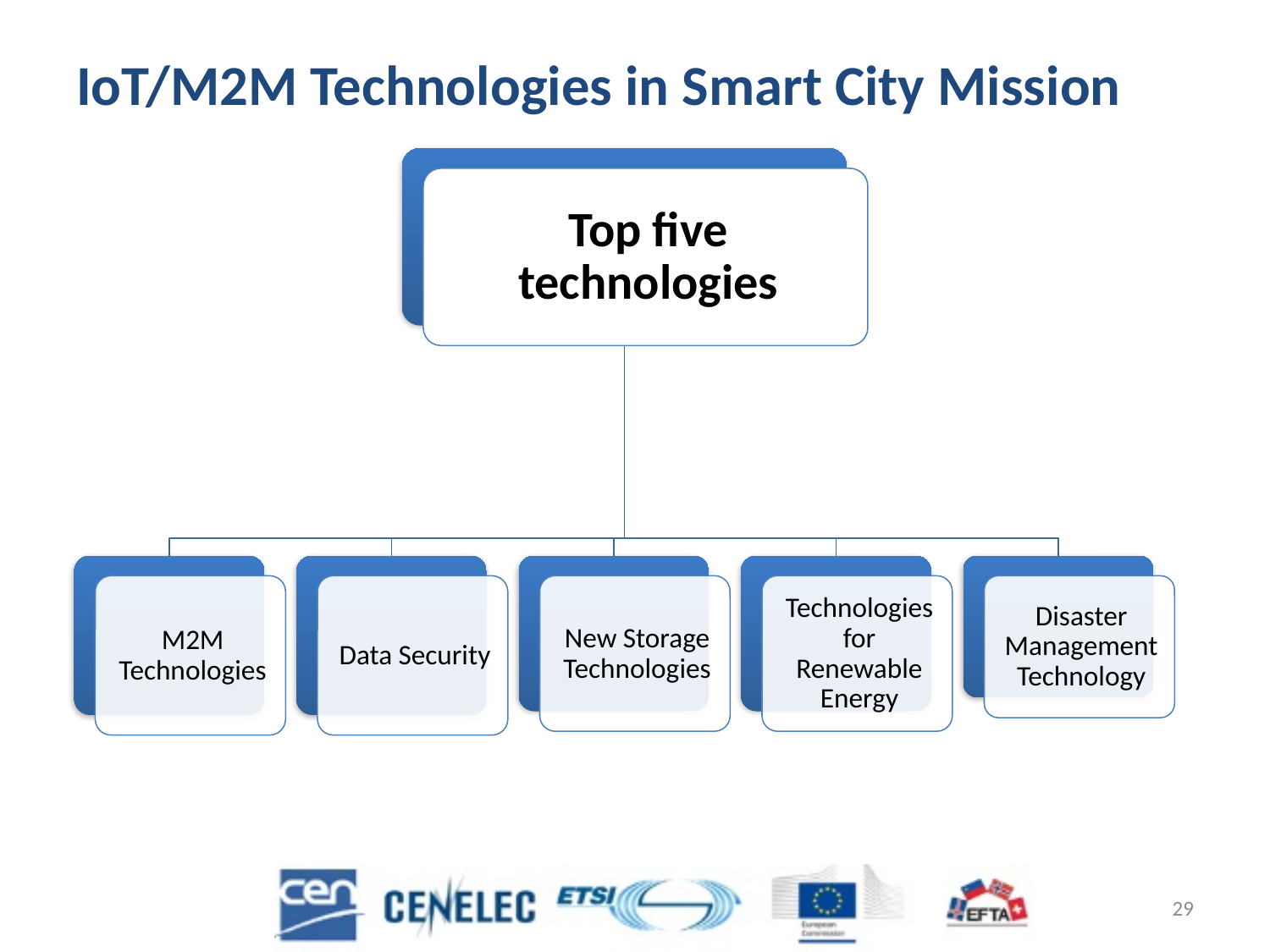

# IoT/M2M Technologies in Smart City Mission
Top five technologies
M2M Technologies
Data Security
New Storage Technologies
Technologies for Renewable Energy
Disaster Management Technology
27